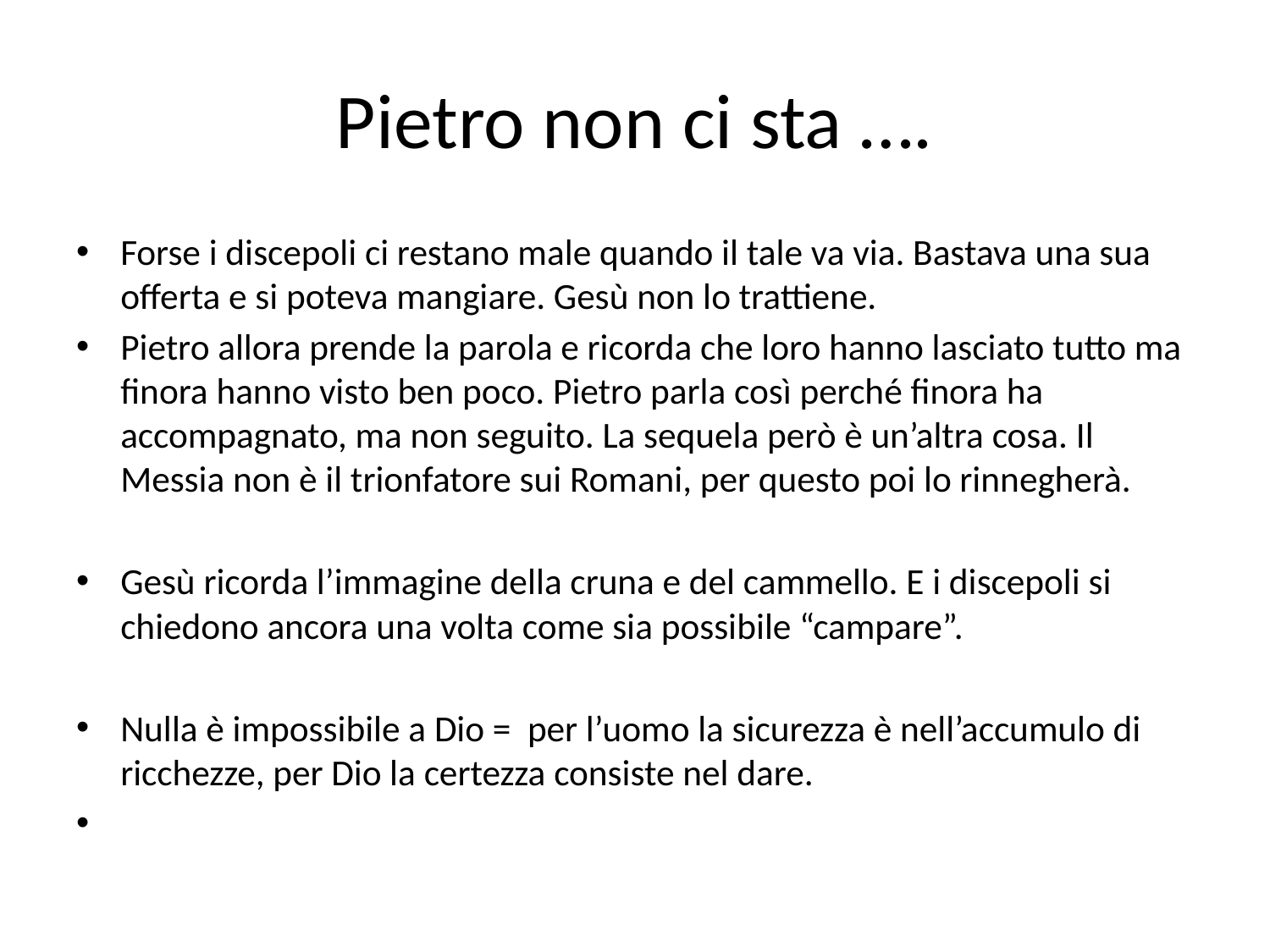

# Pietro non ci sta ….
Forse i discepoli ci restano male quando il tale va via. Bastava una sua offerta e si poteva mangiare. Gesù non lo trattiene.
Pietro allora prende la parola e ricorda che loro hanno lasciato tutto ma finora hanno visto ben poco. Pietro parla così perché finora ha accompagnato, ma non seguito. La sequela però è un’altra cosa. Il Messia non è il trionfatore sui Romani, per questo poi lo rinnegherà.

Gesù ricorda l’immagine della cruna e del cammello. E i discepoli si chiedono ancora una volta come sia possibile “campare”.

Nulla è impossibile a Dio =  per l’uomo la sicurezza è nell’accumulo di ricchezze, per Dio la certezza consiste nel dare.